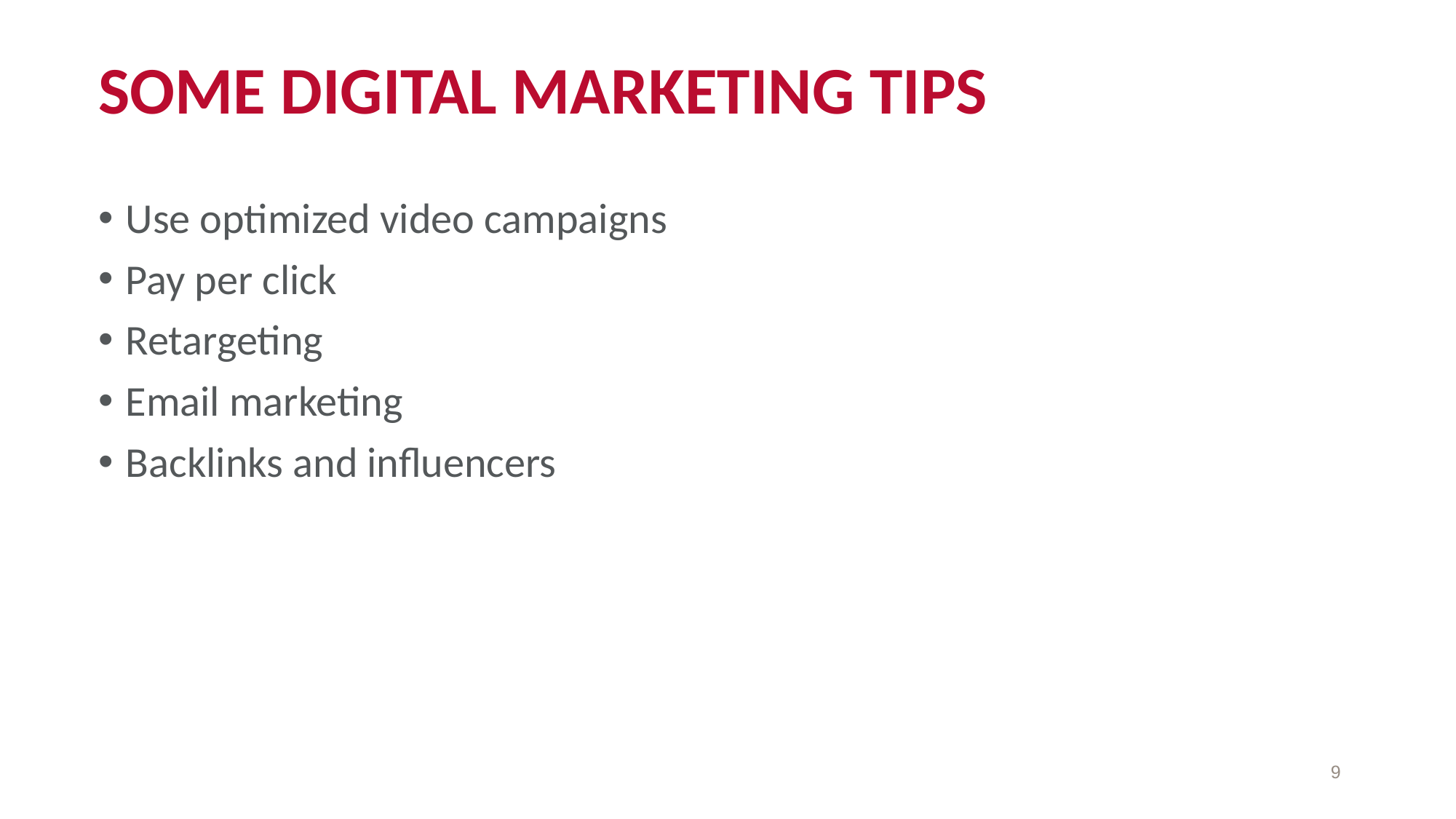

# Some Digital Marketing Tips
Use optimized video campaigns
Pay per click
Retargeting
Email marketing
Backlinks and influencers

9